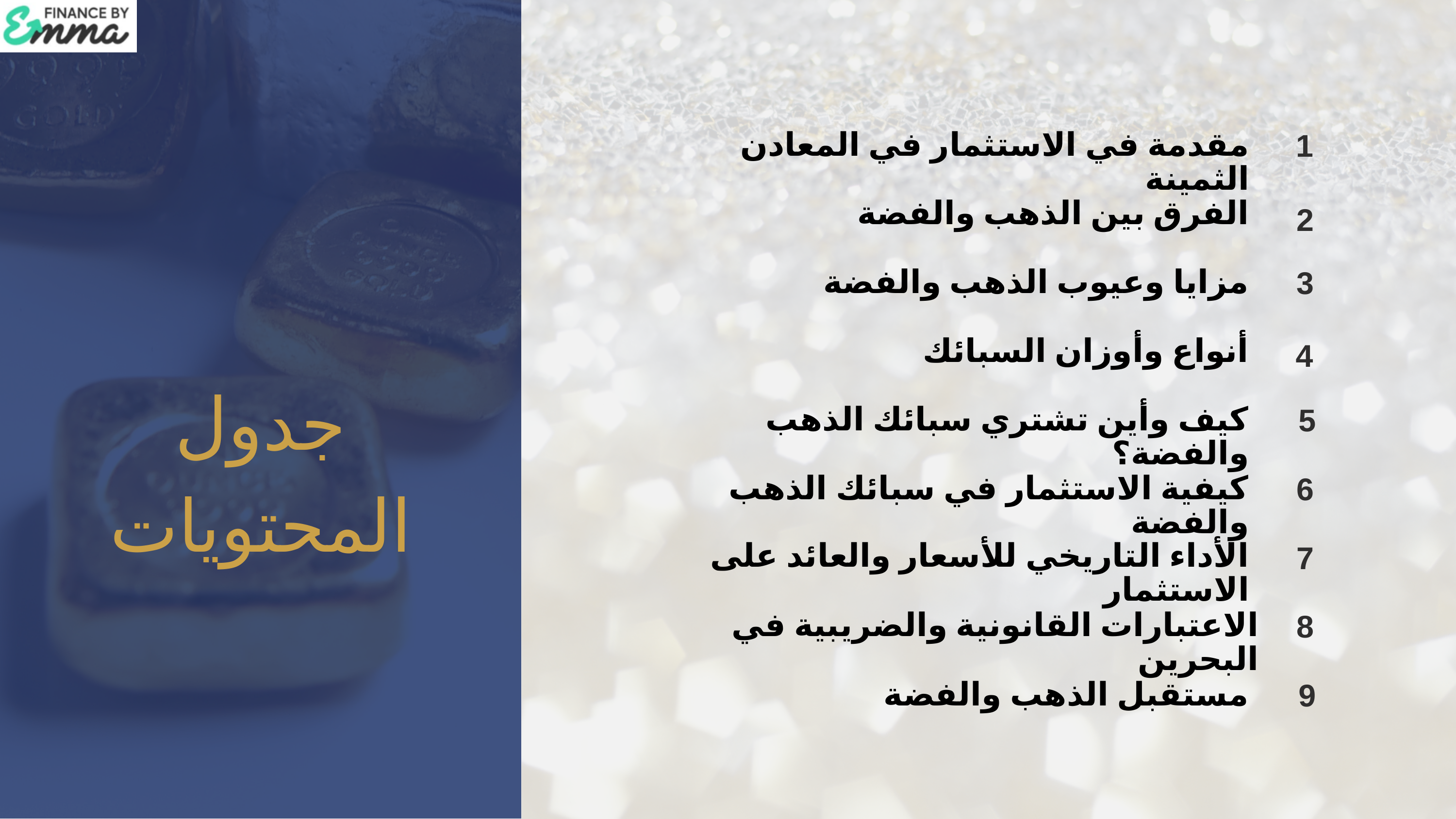

1
مقدمة في الاستثمار في المعادن الثمينة
2
الفرق بين الذهب والفضة
3
مزايا وعيوب الذهب والفضة
4
أنواع وأوزان السبائك
جدول المحتويات
5
كيف وأين تشتري سبائك الذهب والفضة؟
6
كيفية الاستثمار في سبائك الذهب والفضة
7
الأداء التاريخي للأسعار والعائد على الاستثمار
8
الاعتبارات القانونية والضريبية في البحرين
9
مستقبل الذهب والفضة